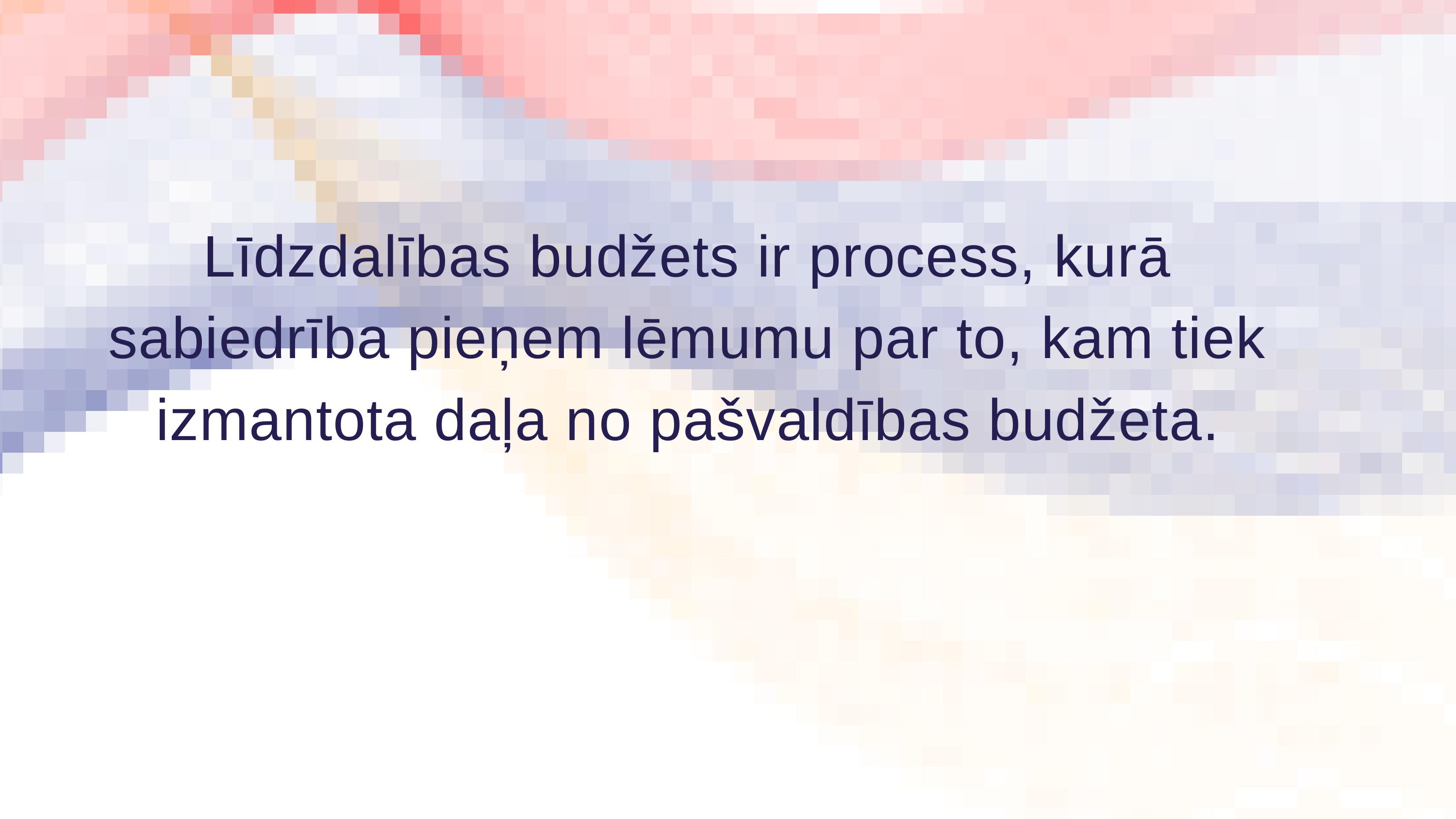

Līdzdalības budžets ir process, kurā sabiedrība pieņem lēmumu par to, kam tiek izmantota daļa no pašvaldības budžeta.